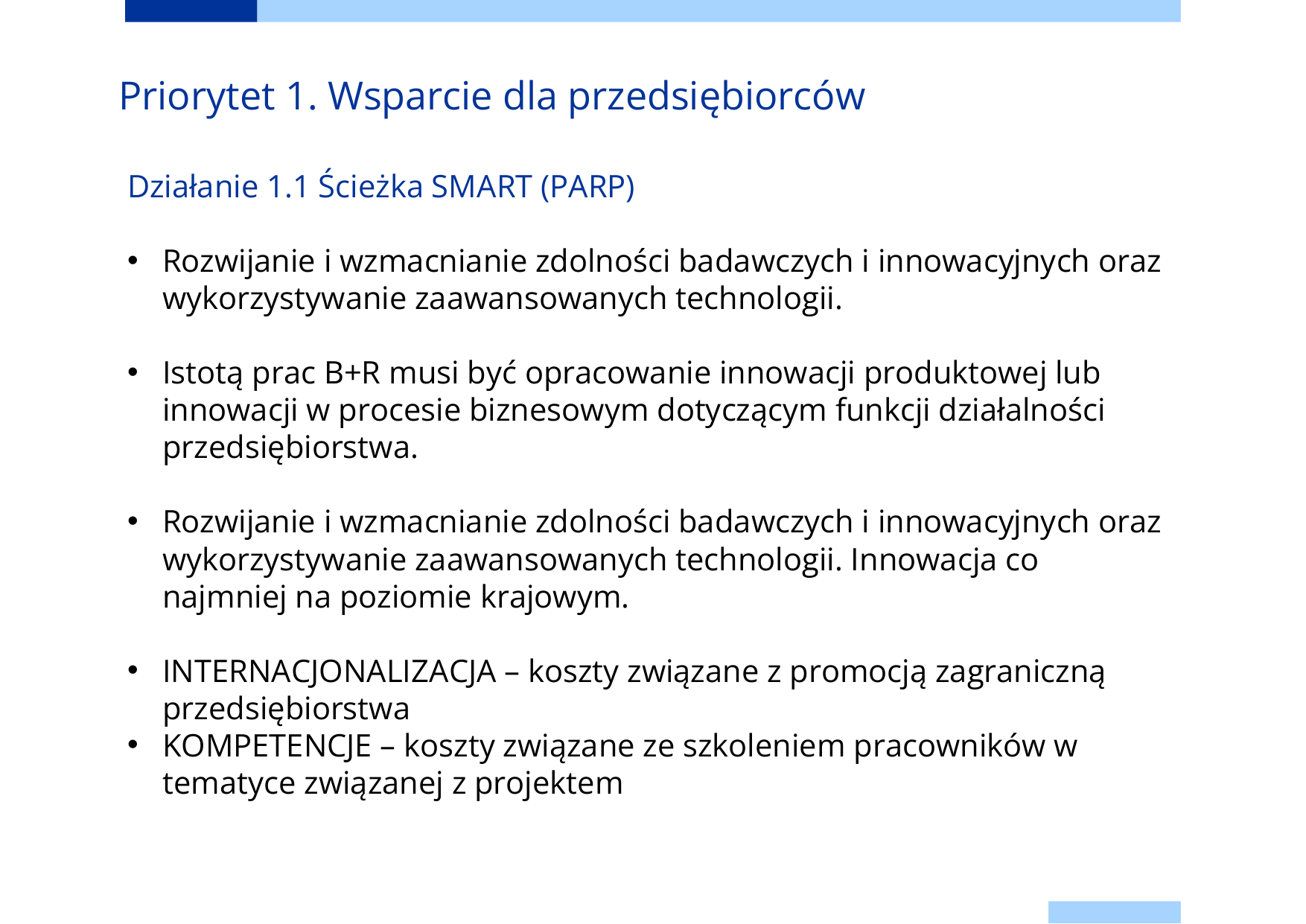

Priorytet 1. Wsparcie dla przedsiębiorców
Działanie 1.1 Ścieżka SMART (PARP)

Rozwijanie i wzmacnianie zdolności badawczych i innowacyjnych oraz wykorzystywanie zaawansowanych technologii.

Istotą prac B+R musi być opracowanie innowacji produktowej lub innowacji w procesie biznesowym dotyczącym funkcji działalności przedsiębiorstwa.

Rozwijanie i wzmacnianie zdolności badawczych i innowacyjnych oraz wykorzystywanie zaawansowanych technologii. Innowacja co najmniej na poziomie krajowym.

INTERNACJONALIZACJA – koszty związane z promocją zagraniczną przedsiębiorstwa
KOMPETENCJE – koszty związane ze szkoleniem pracowników w tematyce związanej z projektem